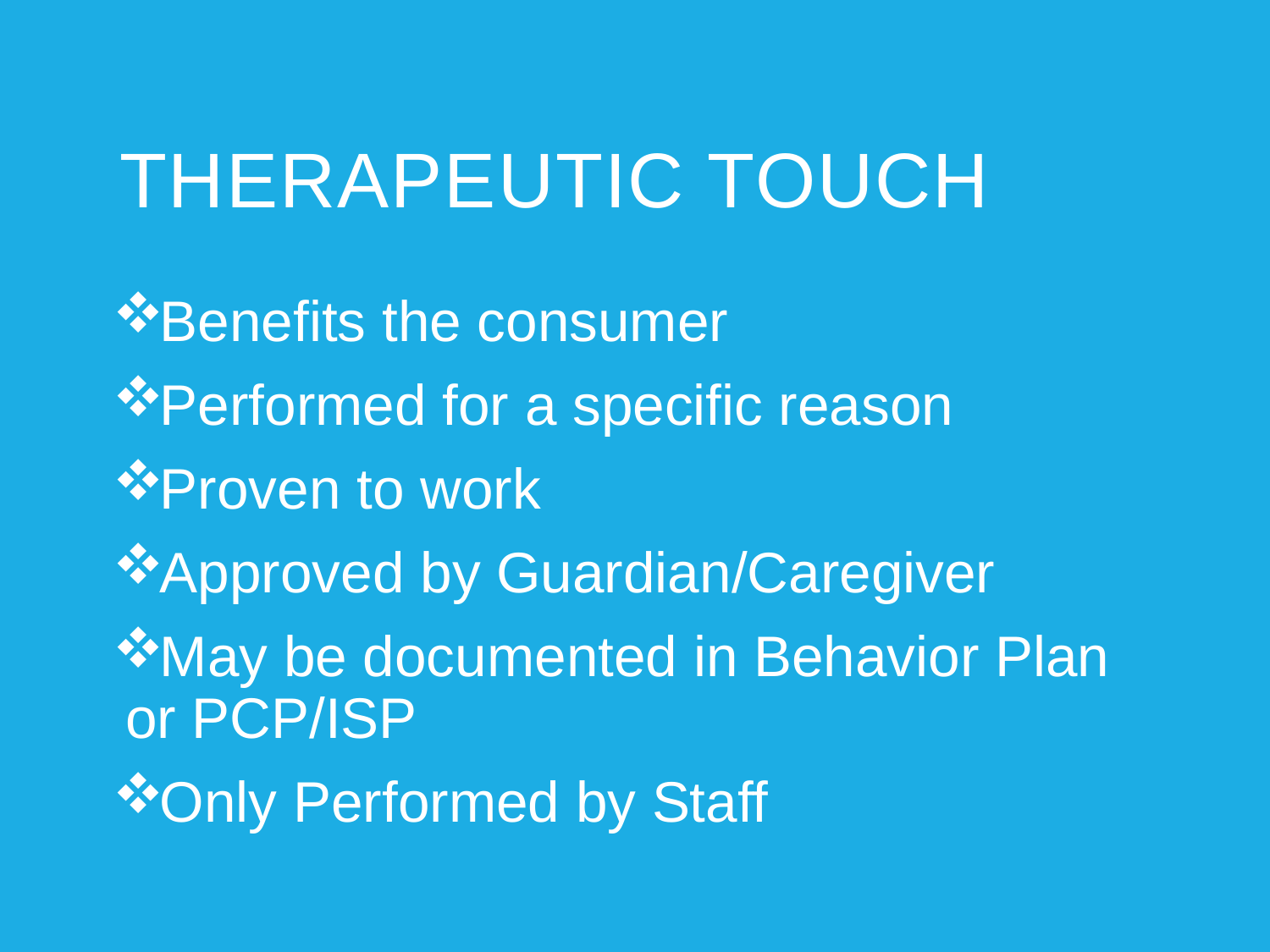

# Therapeutic touch
Benefits the consumer
Performed for a specific reason
Proven to work
Approved by Guardian/Caregiver
May be documented in Behavior Plan or PCP/ISP
Only Performed by Staff